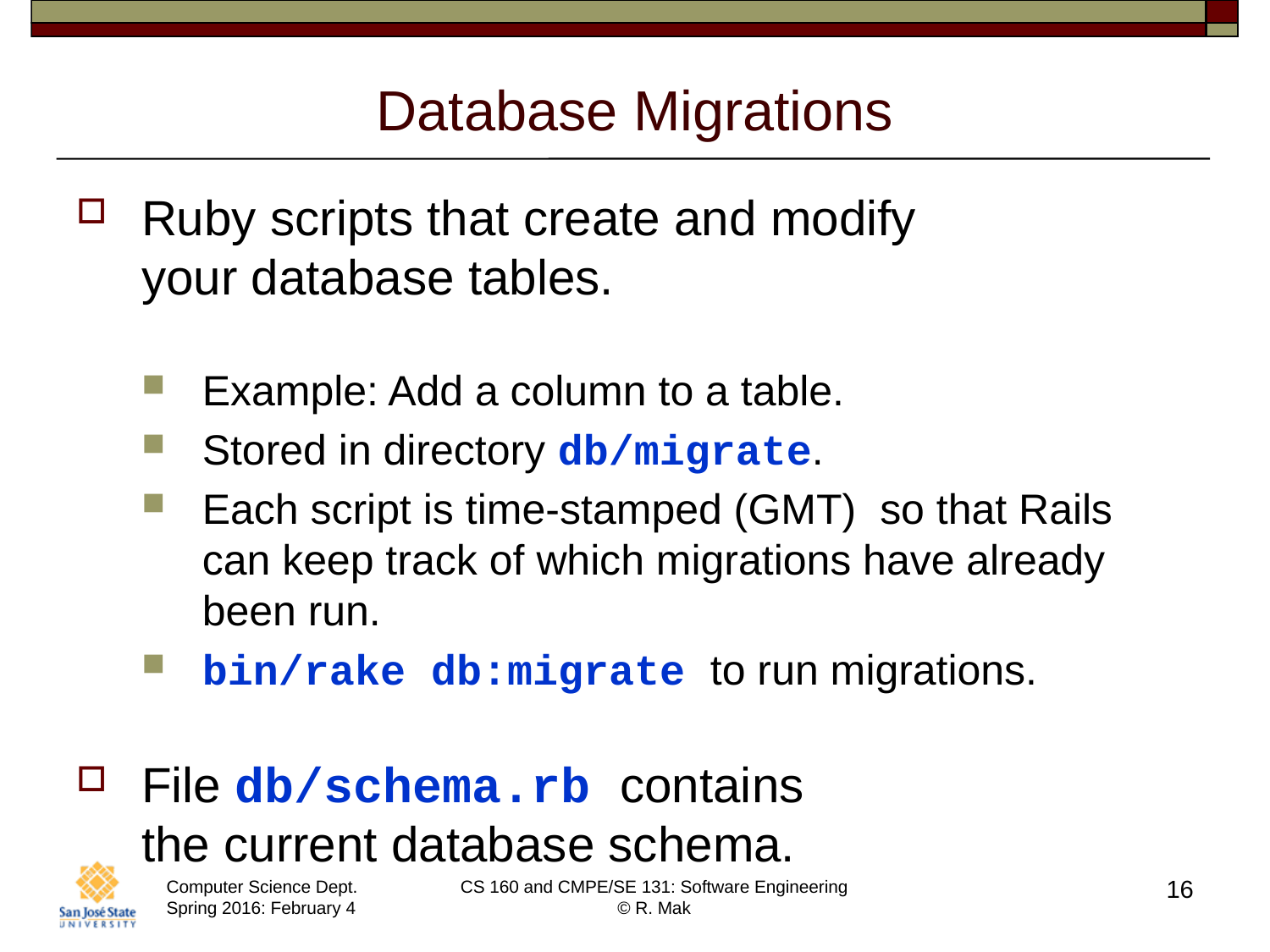

# Database Migrations
Ruby scripts that create and modify
your database tables.

Example: Add a column to a table.
Stored in directory db/migrate.
Each script is time-stamped (GMT)  so that Rails
can keep track of which migrations have already been run.
bin/rake db:migrate to run migrations.

File db/schema.rb contains
the current database schema.
16